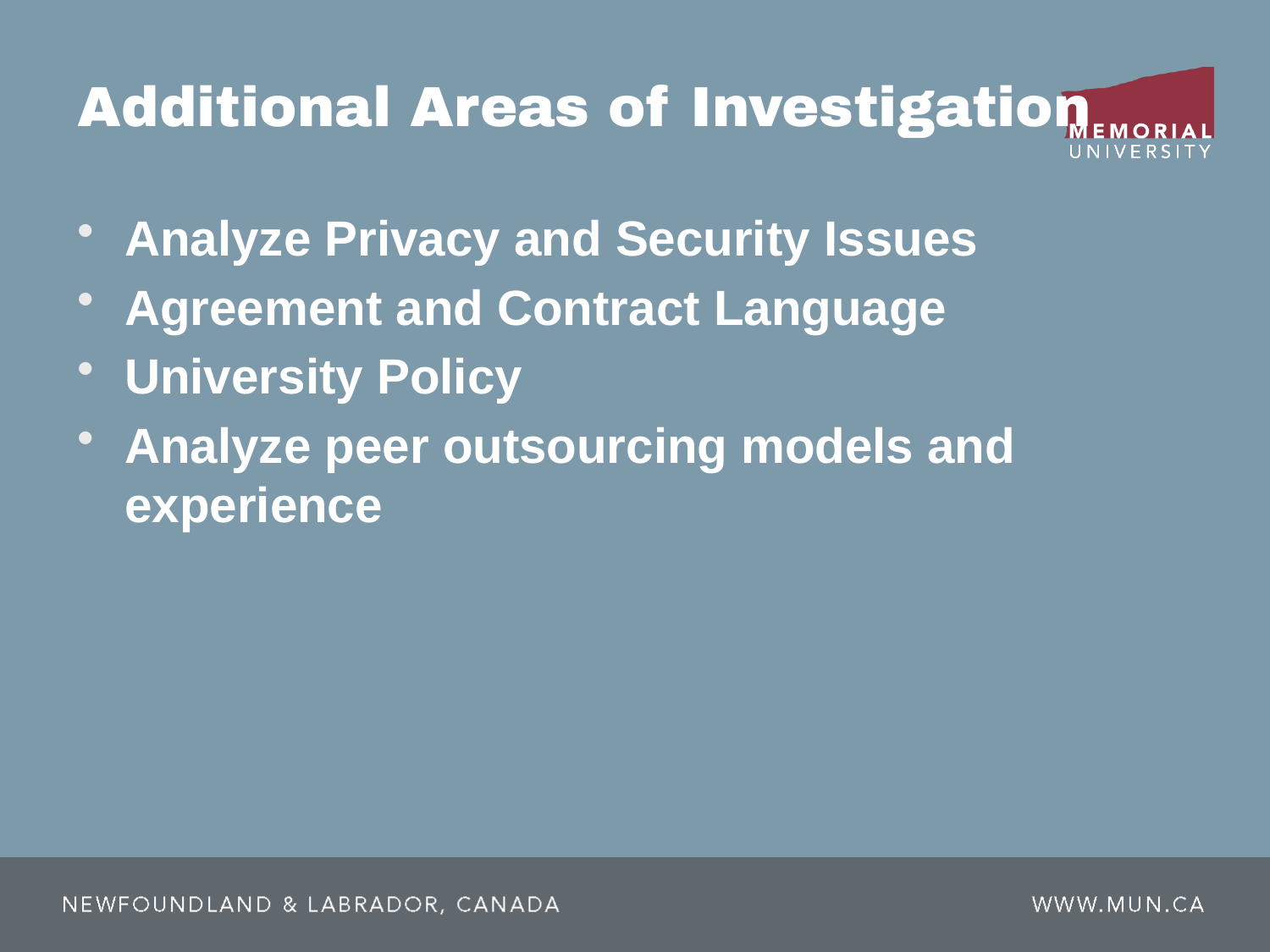

# Additional Areas of Investigation
Analyze Privacy and Security Issues
Agreement and Contract Language
University Policy
Analyze peer outsourcing models and experience